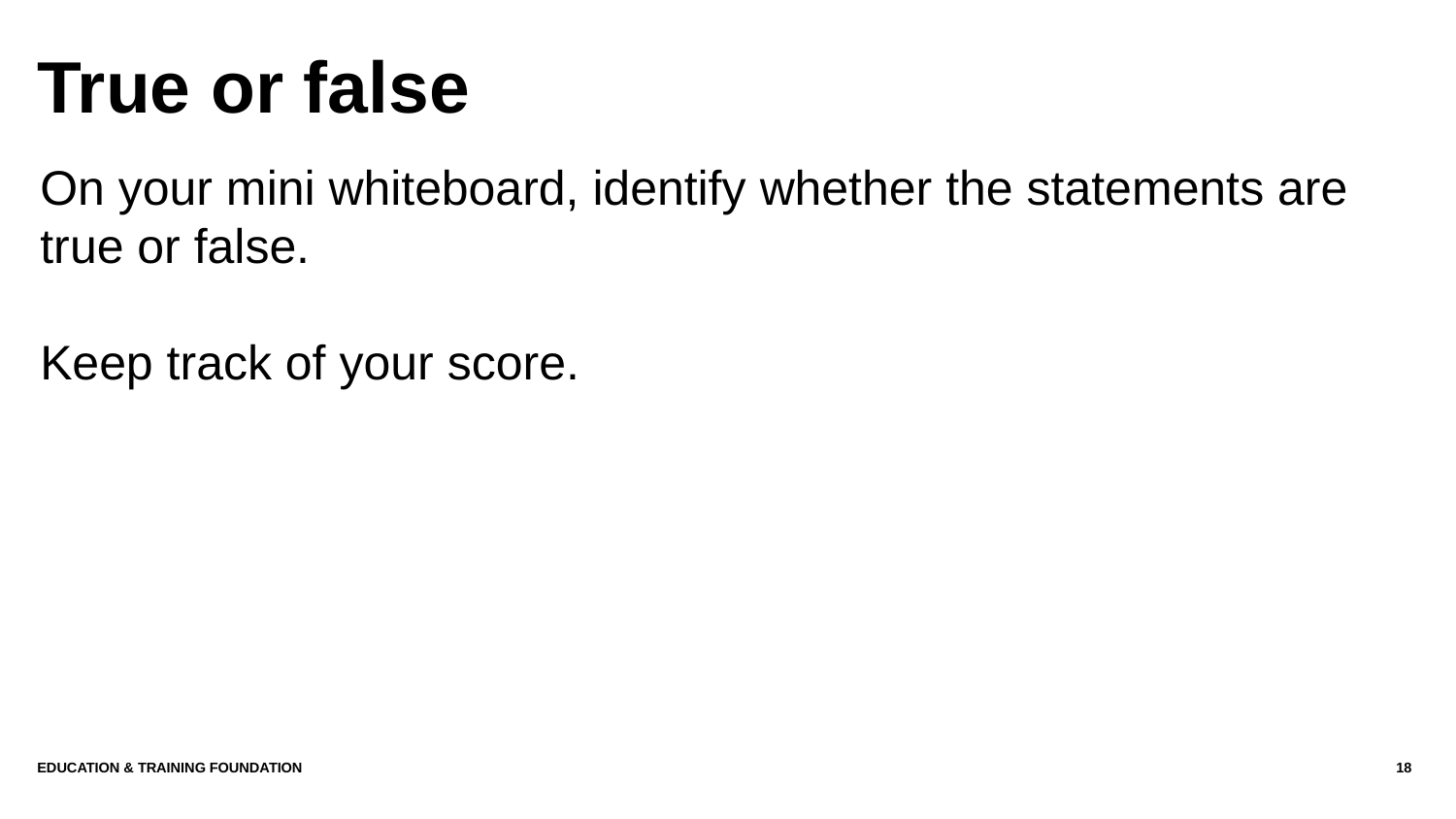

# True or false
On your mini whiteboard, identify whether the statements are true or false.

Keep track of your score.
Education & Training Foundation
18